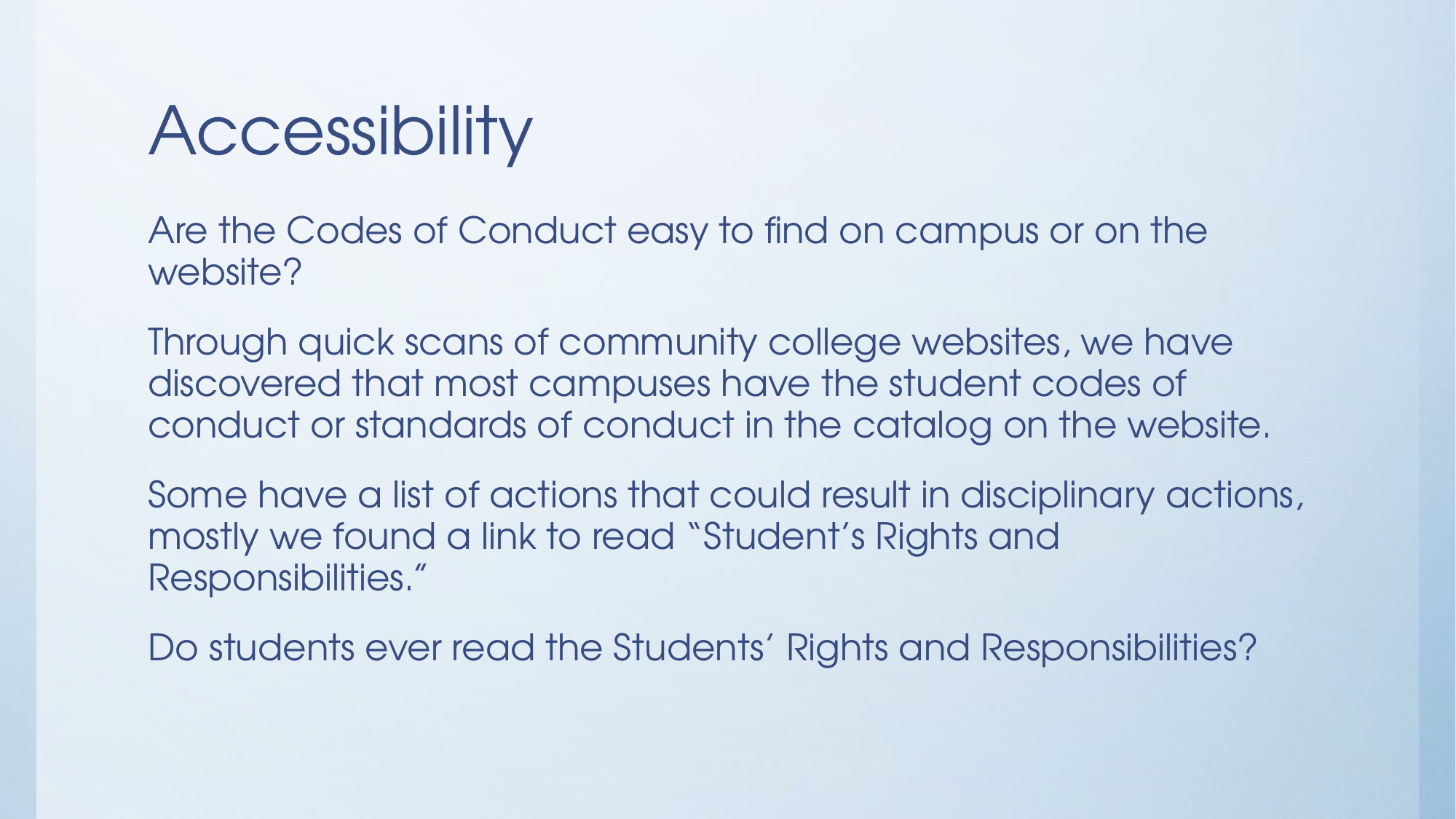

# Accessibility
Are the Codes of Conduct easy to find on campus or on the website?
Through quick scans of community college websites, we have discovered that most campuses have the student codes of conduct or standards of conduct in the catalog on the website.
Some have a list of actions that could result in disciplinary actions, mostly we found a link to read “Student’s Rights and Responsibilities.”
Do students ever read the Students’ Rights and Responsibilities?